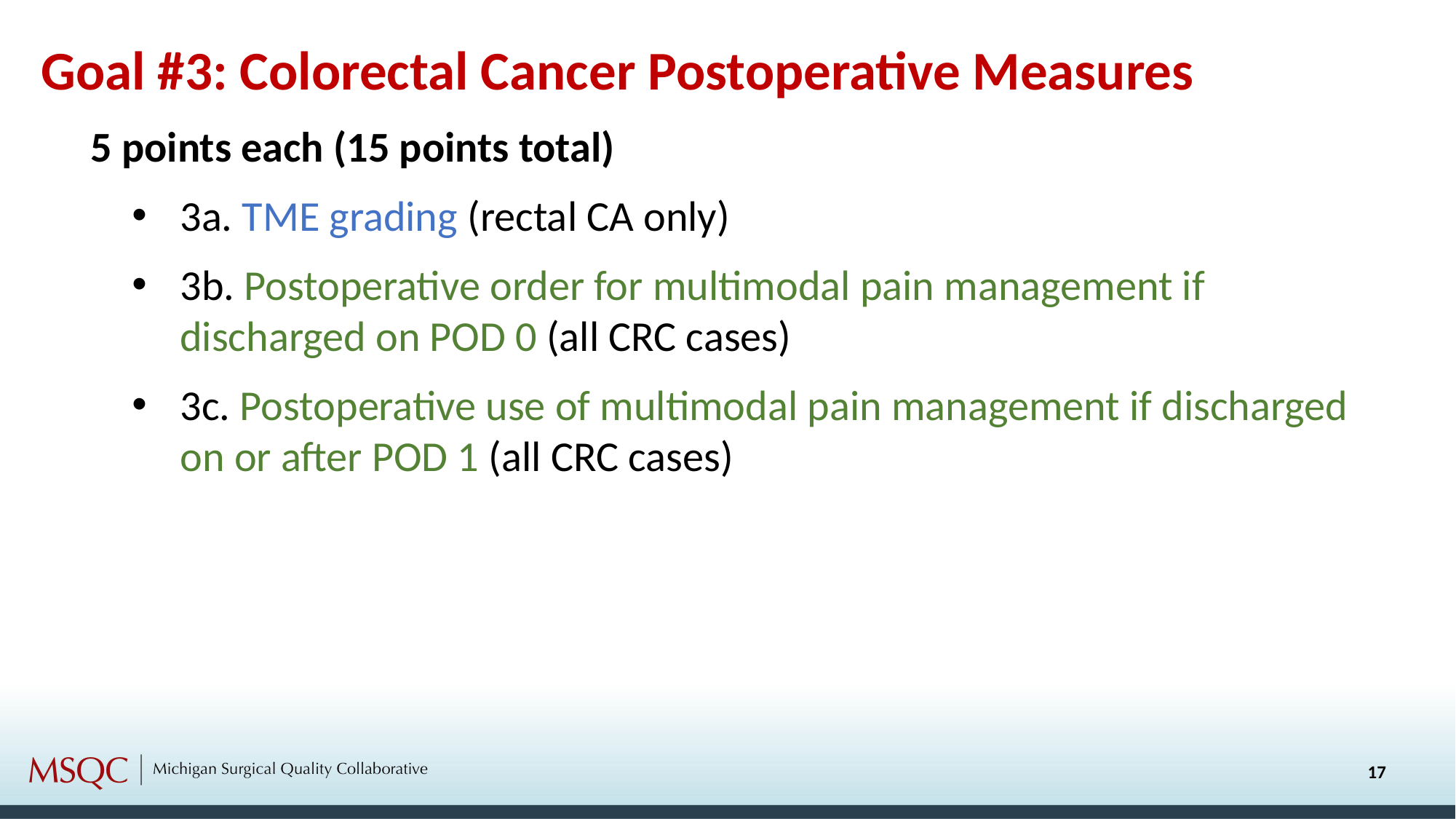

Goal #3: Colorectal Cancer Postoperative Measures
5 points each (15 points total)
3a. TME grading (rectal CA only)
3b. Postoperative order for multimodal pain management if discharged on POD 0 (all CRC cases)
3c. Postoperative use of multimodal pain management if discharged on or after POD 1 (all CRC cases)